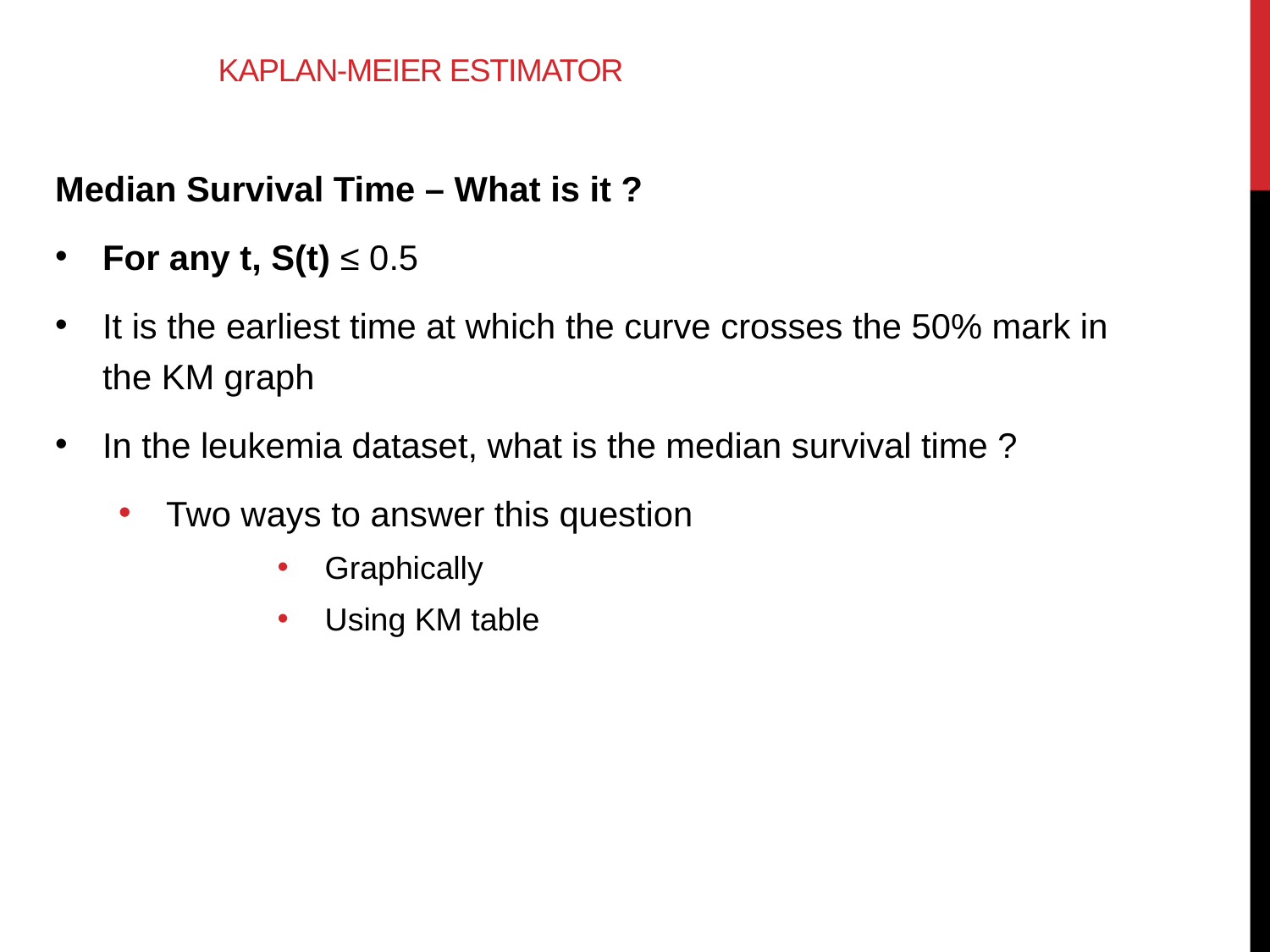

# kaplan-meier estimator
Median Survival Time – What is it ?
For any t, S(t) ≤ 0.5
It is the earliest time at which the curve crosses the 50% mark in the KM graph
In the leukemia dataset, what is the median survival time ?
Two ways to answer this question
Graphically
Using KM table